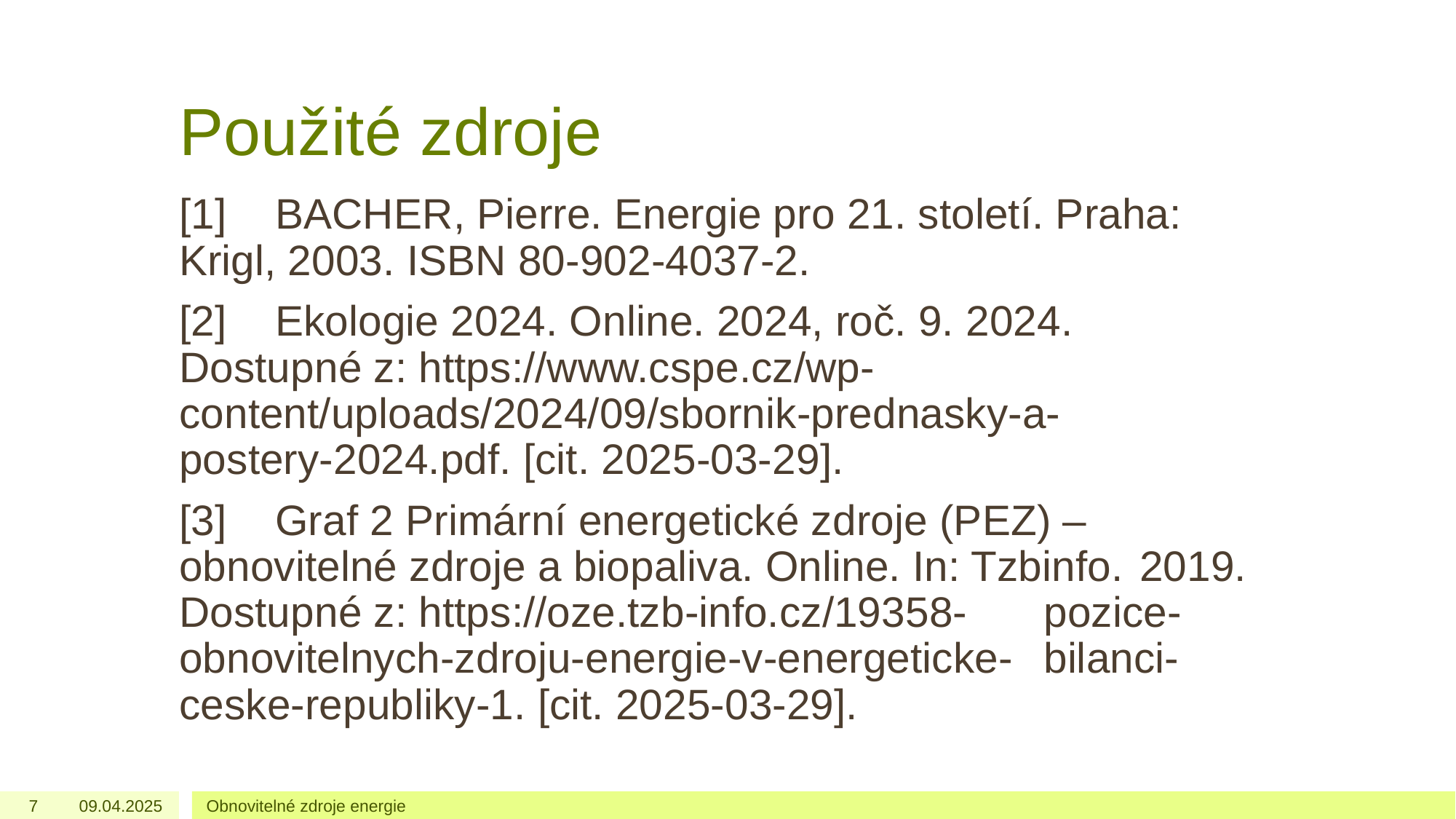

# Použité zdroje
[1] 	BACHER, Pierre. Energie pro 21. století. Praha: 	Krigl, 2003. ISBN 80-902-4037-2.
[2] 	Ekologie 2024. Online. 2024, roč. 9. 2024. 	Dostupné z: https://www.cspe.cz/wp-	content/uploads/2024/09/sbornik-prednasky-a-	postery-2024.pdf. [cit. 2025-03-29].
[3] 	Graf 2 Primární energetické zdroje (PEZ) – 	obnovitelné zdroje a biopaliva. Online. In: Tzbinfo. 	2019. Dostupné z: https://oze.tzb-info.cz/19358-	pozice-obnovitelnych-zdroju-energie-v-energeticke-	bilanci-ceske-republiky-1. [cit. 2025-03-29].
7
09.04.2025
Obnovitelné zdroje energie